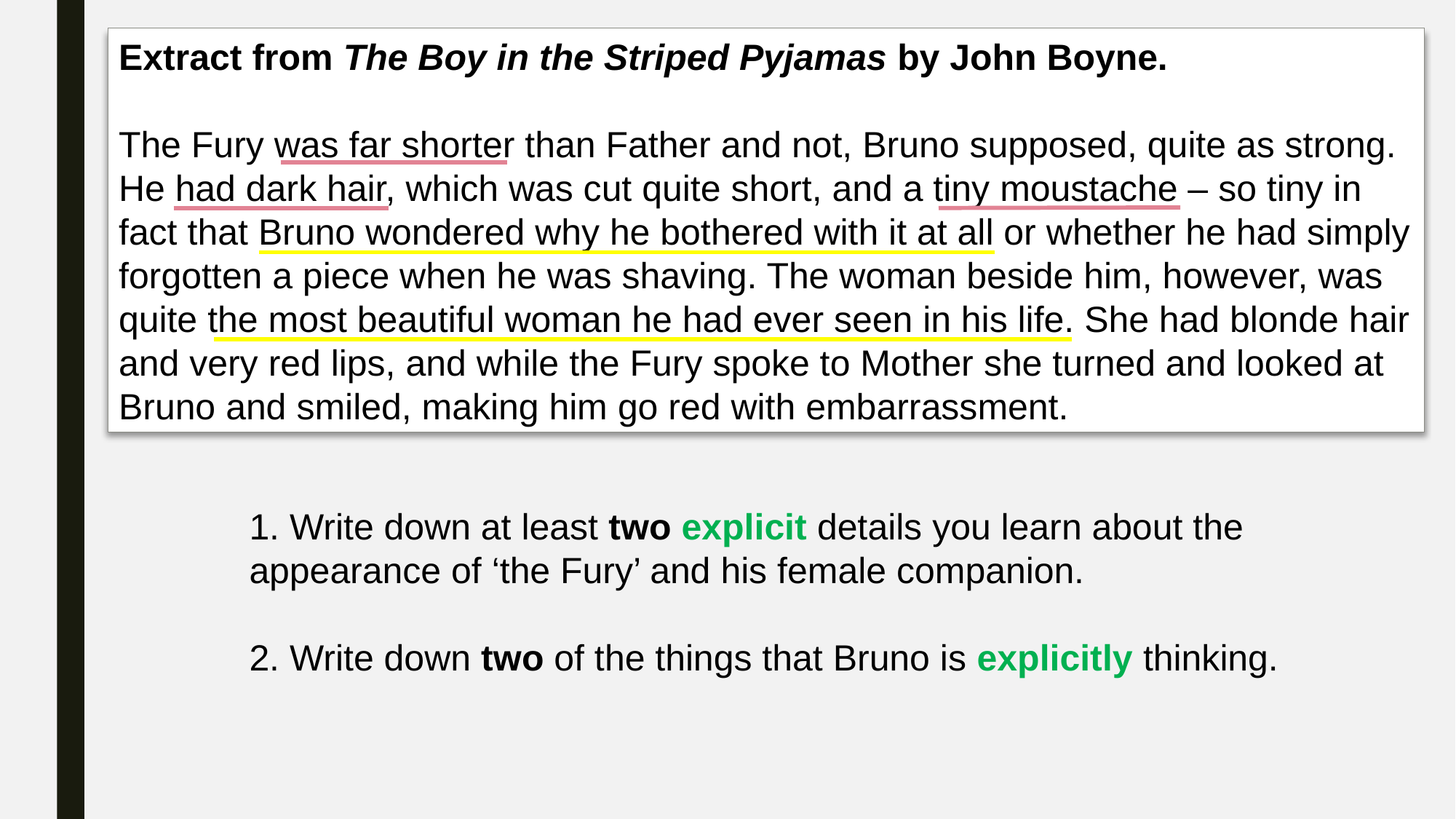

Extract from The Boy in the Striped Pyjamas by John Boyne.

The Fury was far shorter than Father and not, Bruno supposed, quite as strong. He had dark hair, which was cut quite short, and a tiny moustache – so tiny in fact that Bruno wondered why he bothered with it at all or whether he had simply forgotten a piece when he was shaving. The woman beside him, however, was quite the most beautiful woman he had ever seen in his life. She had blonde hair and very red lips, and while the Fury spoke to Mother she turned and looked at Bruno and smiled, making him go red with embarrassment.
1. Write down at least two explicit details you learn about the appearance of ‘the Fury’ and his female companion.

2. Write down two of the things that Bruno is explicitly thinking.